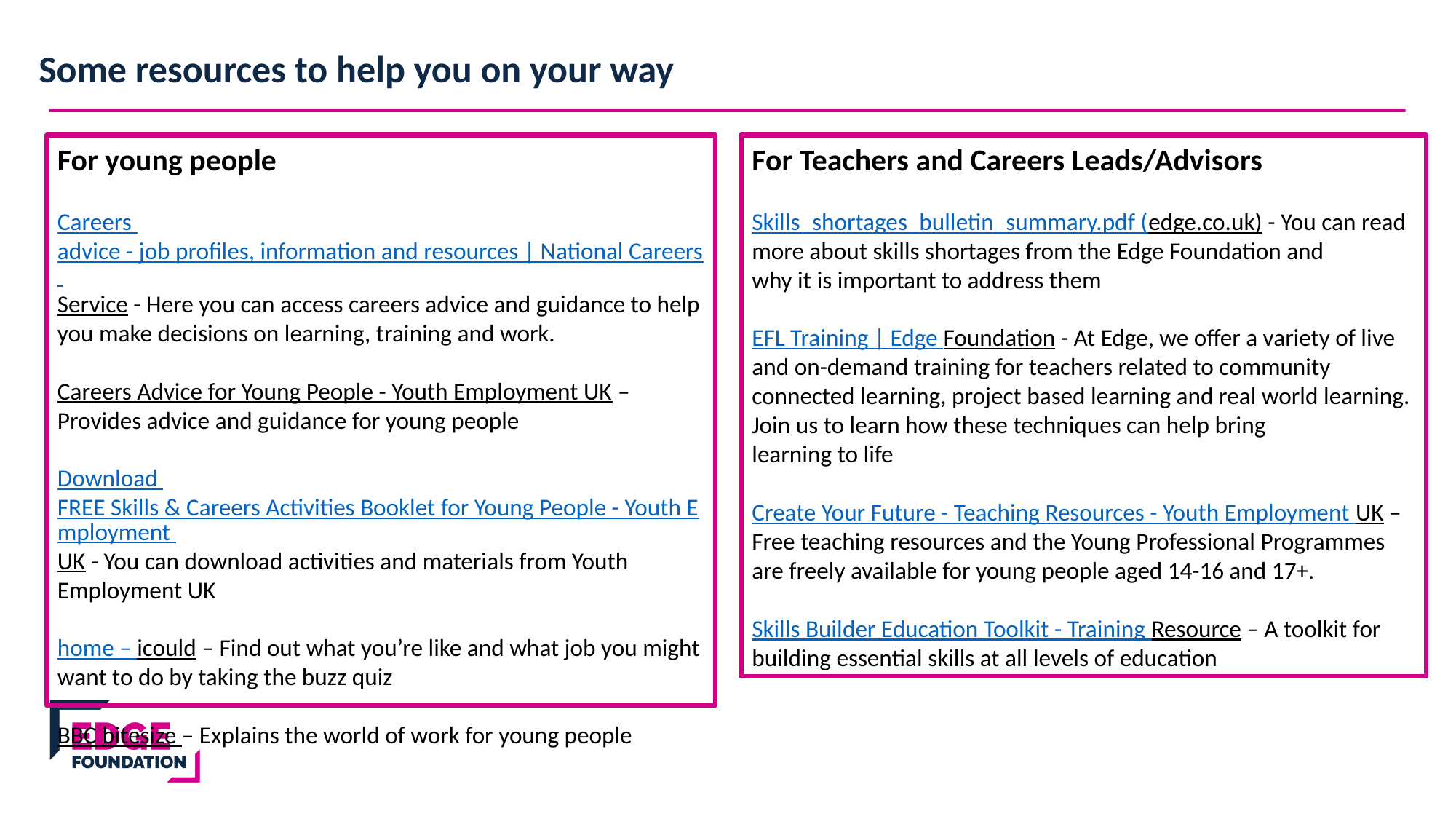

Some resources to help you on your way
For young people

Careers advice - job profiles, information and resources | National Careers Service - Here you can access careers advice and guidance to help you make decisions on learning, training and work.

Careers Advice for Young People - Youth Employment UK – Provides advice and guidance for young people

Download FREE Skills & Careers Activities Booklet for Young People - Youth Employment UK - You can download activities and materials from Youth Employment UK

home – icould – Find out what you’re like and what job you might want to do by taking the buzz quiz

BBC bitesize – Explains the world of work for young people
For Teachers and Careers Leads/Advisors

Skills_shortages_bulletin_summary.pdf (edge.co.uk) - You can read more about skills shortages from the Edge Foundation and
why it is important to address them

EFL Training | Edge Foundation - At Edge, we offer a variety of live and on-demand training for teachers related to community
connected learning, project based learning and real world learning. Join us to learn how these techniques can help bring
learning to life

Create Your Future - Teaching Resources - Youth Employment UK – Free teaching resources and the Young Professional Programmes are freely available for young people aged 14-16 and 17+.

Skills Builder Education Toolkit - Training Resource – A toolkit for building essential skills at all levels of education